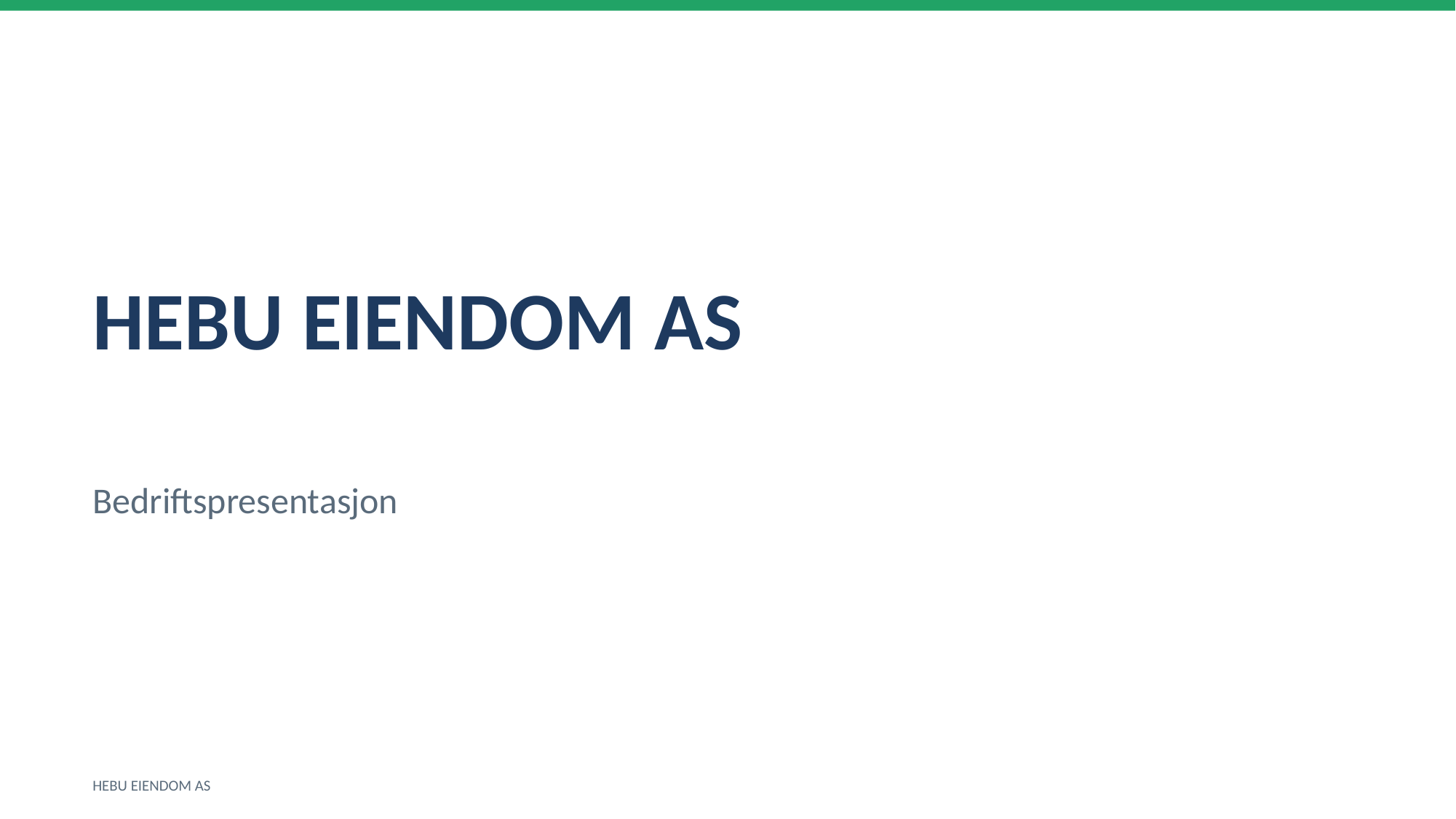

HEBU EIENDOM AS
Bedriftspresentasjon
HEBU EIENDOM AS